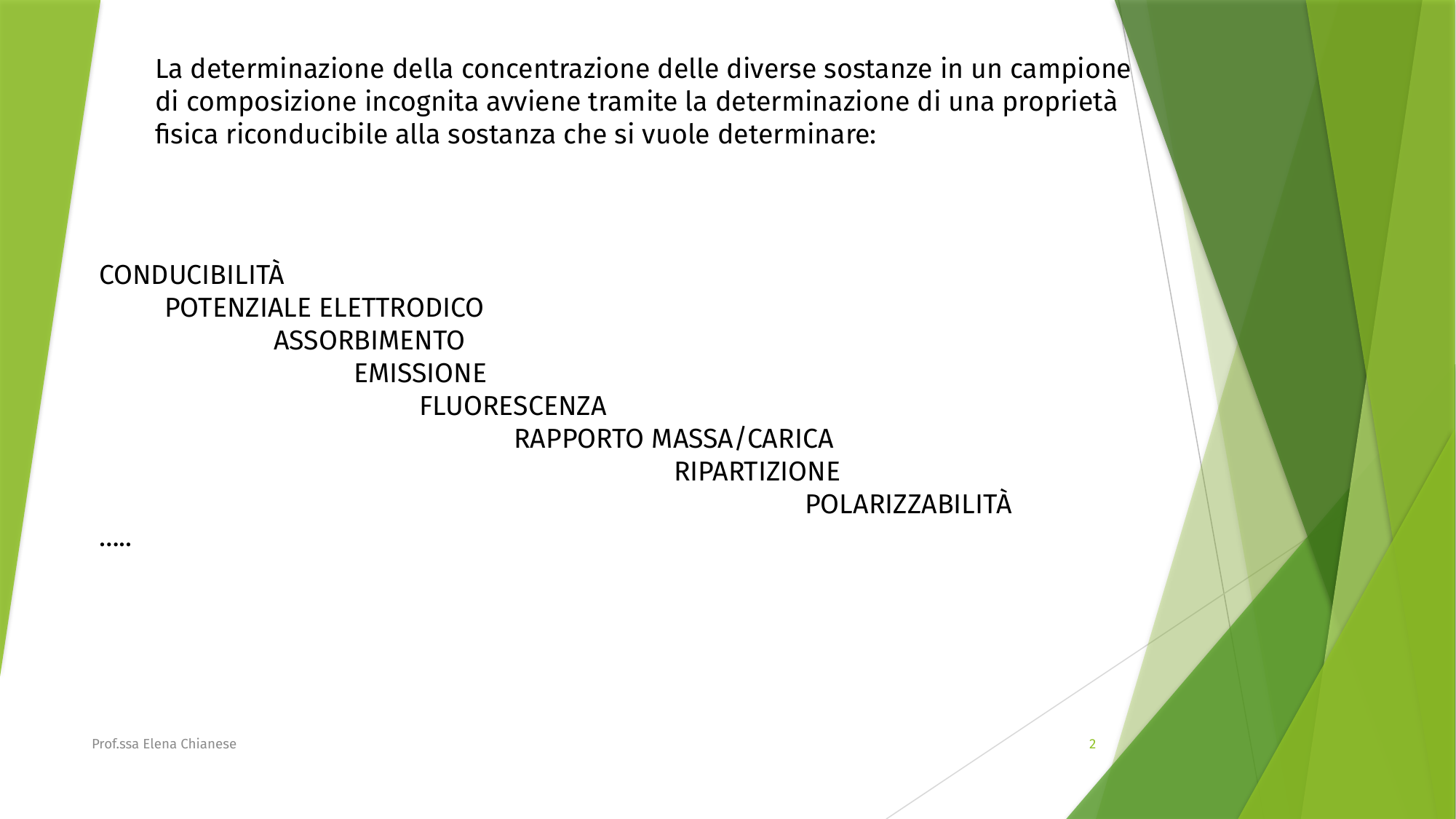

La determinazione della concentrazione delle diverse sostanze in un campione di composizione incognita avviene tramite la determinazione di una proprietà fisica riconducibile alla sostanza che si vuole determinare:
CONDUCIBILITÀ
         POTENZIALE ELETTRODICO
                        ASSORBIMENTO
                                   EMISSIONE
                                            FLUORESCENZA
                                                         RAPPORTO MASSA/CARICA
                                                                               RIPARTIZIONE
                                                                                                 POLARIZZABILITÀ
…..
Prof.ssa Elena Chianese
2